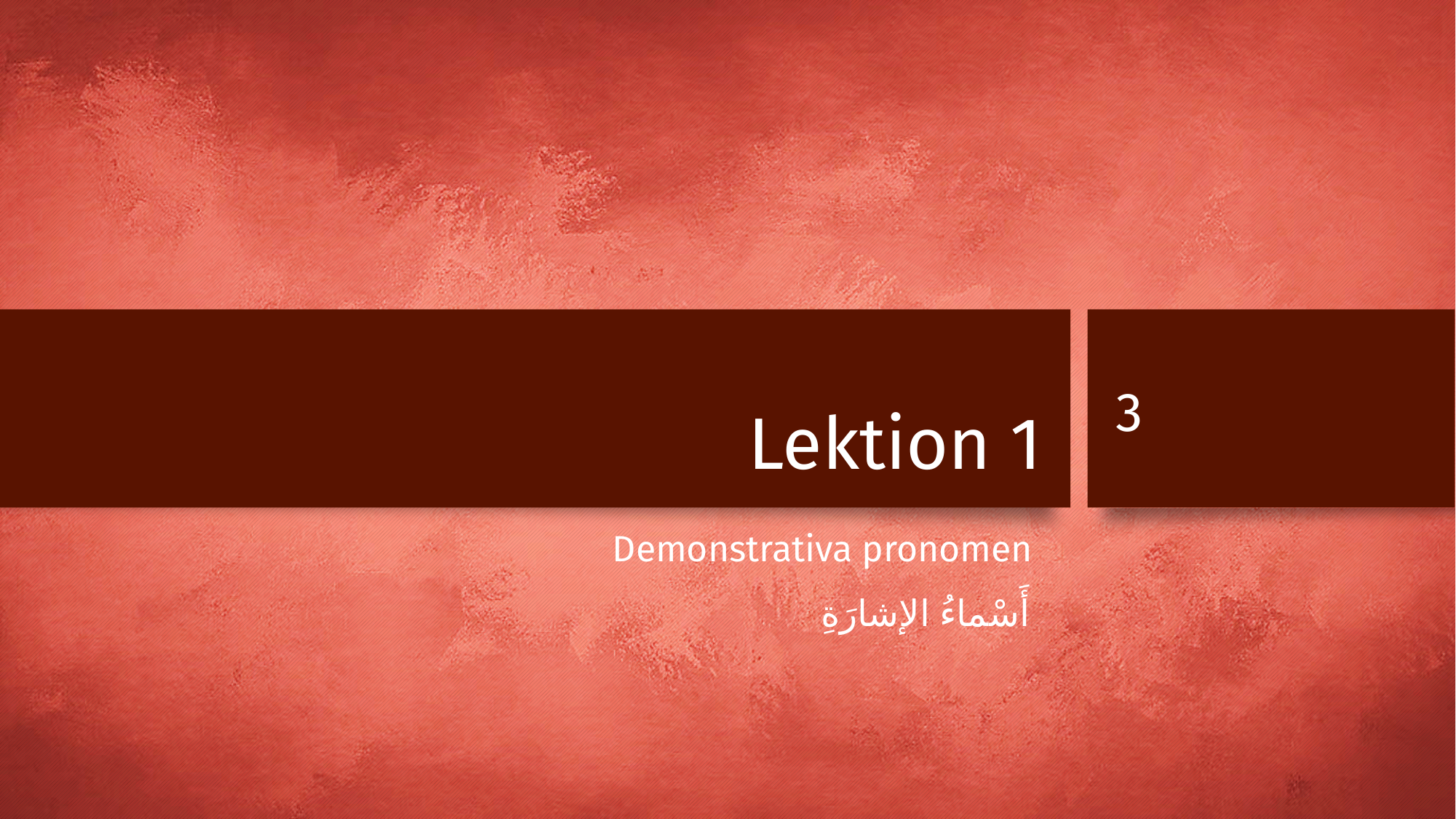

# Lektion 1
3
Demonstrativa pronomen
أَسْماءُ الإشارَةِ